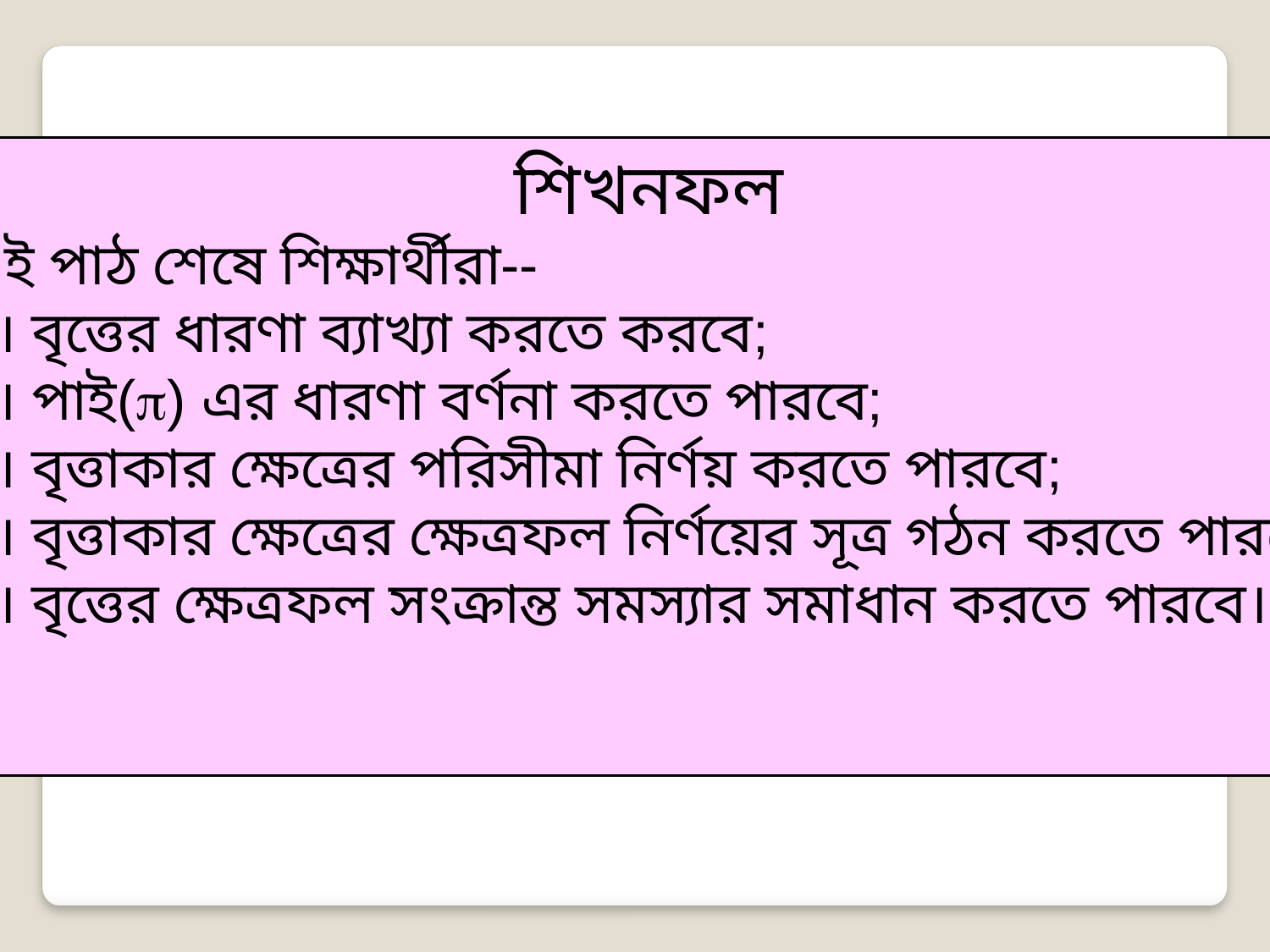

শিখনফল
এই পাঠ শেষে শিক্ষার্থীরা--
১। বৃত্তের ধারণা ব্যাখ্যা করতে করবে;
২। পাই(π) এর ধারণা বর্ণনা করতে পারবে;
৩। বৃত্তাকার ক্ষেত্রের পরিসীমা নির্ণয় করতে পারবে;
৪। বৃত্তাকার ক্ষেত্রের ক্ষেত্রফল নির্ণয়ের সূত্র গঠন করতে পারবে;
৫। বৃত্তের ক্ষেত্রফল সংক্রান্ত সমস্যার সমাধান করতে পারবে।